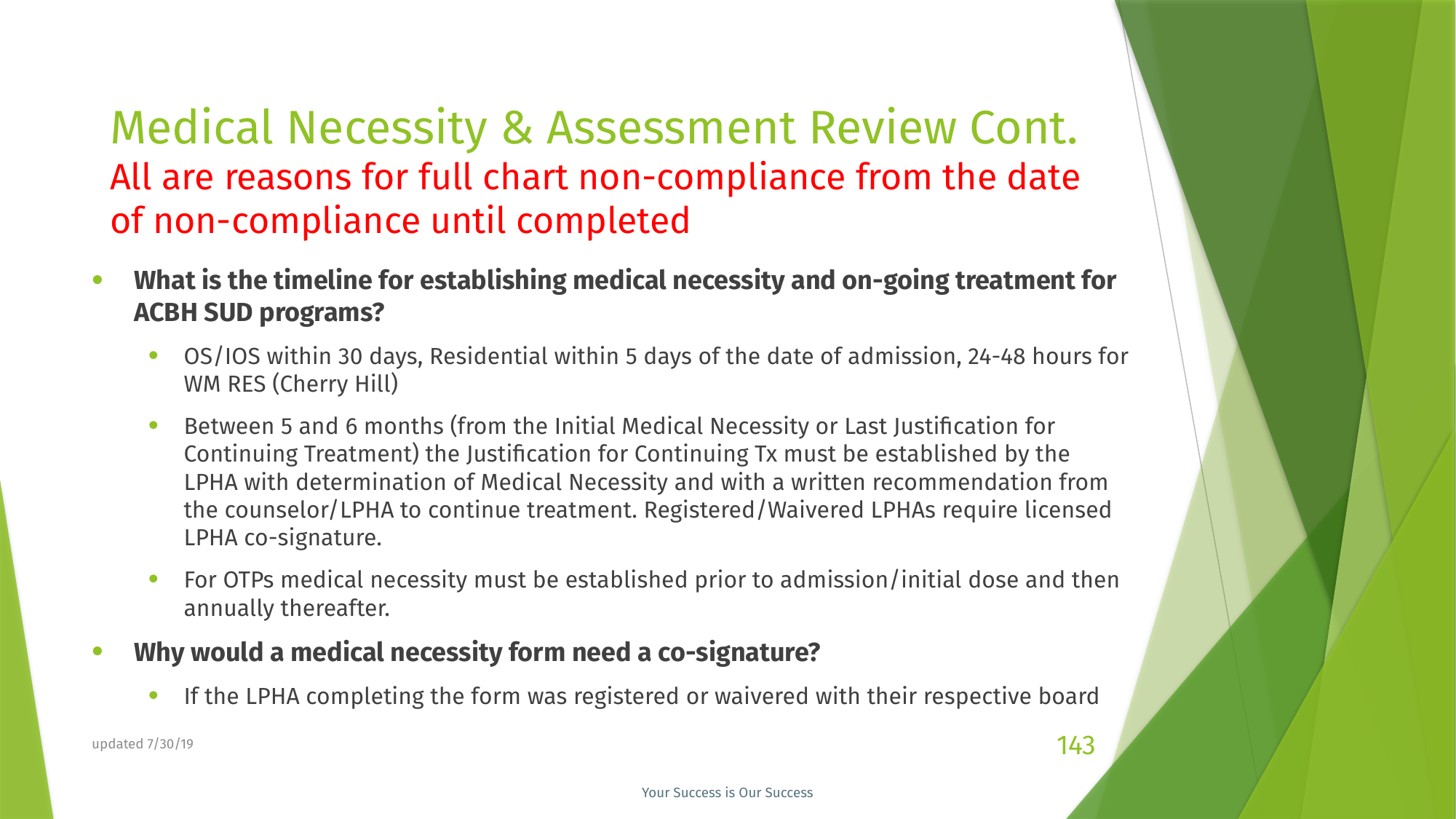

Medical Necessity & Assessment Review Cont.
All are reasons for full chart non-compliance from the date of non-compliance until completed
What is the timeline for establishing medical necessity and on-going treatment for ACBH SUD programs?
OS/IOS within 30 days, Residential within 5 days of the date of admission, 24-48 hours for WM RES (Cherry Hill)
Between 5 and 6 months (from the Initial Medical Necessity or Last Justification for Continuing Treatment) the Justification for Continuing Tx must be established by the LPHA with determination of Medical Necessity and with a written recommendation from the counselor/LPHA to continue treatment. Registered/Waivered LPHAs require licensed LPHA co-signature.
For OTPs medical necessity must be established prior to admission/initial dose and then annually thereafter.
Why would a medical necessity form need a co-signature?
If the LPHA completing the form was registered or waivered with their respective board
updated 7/30/19
143